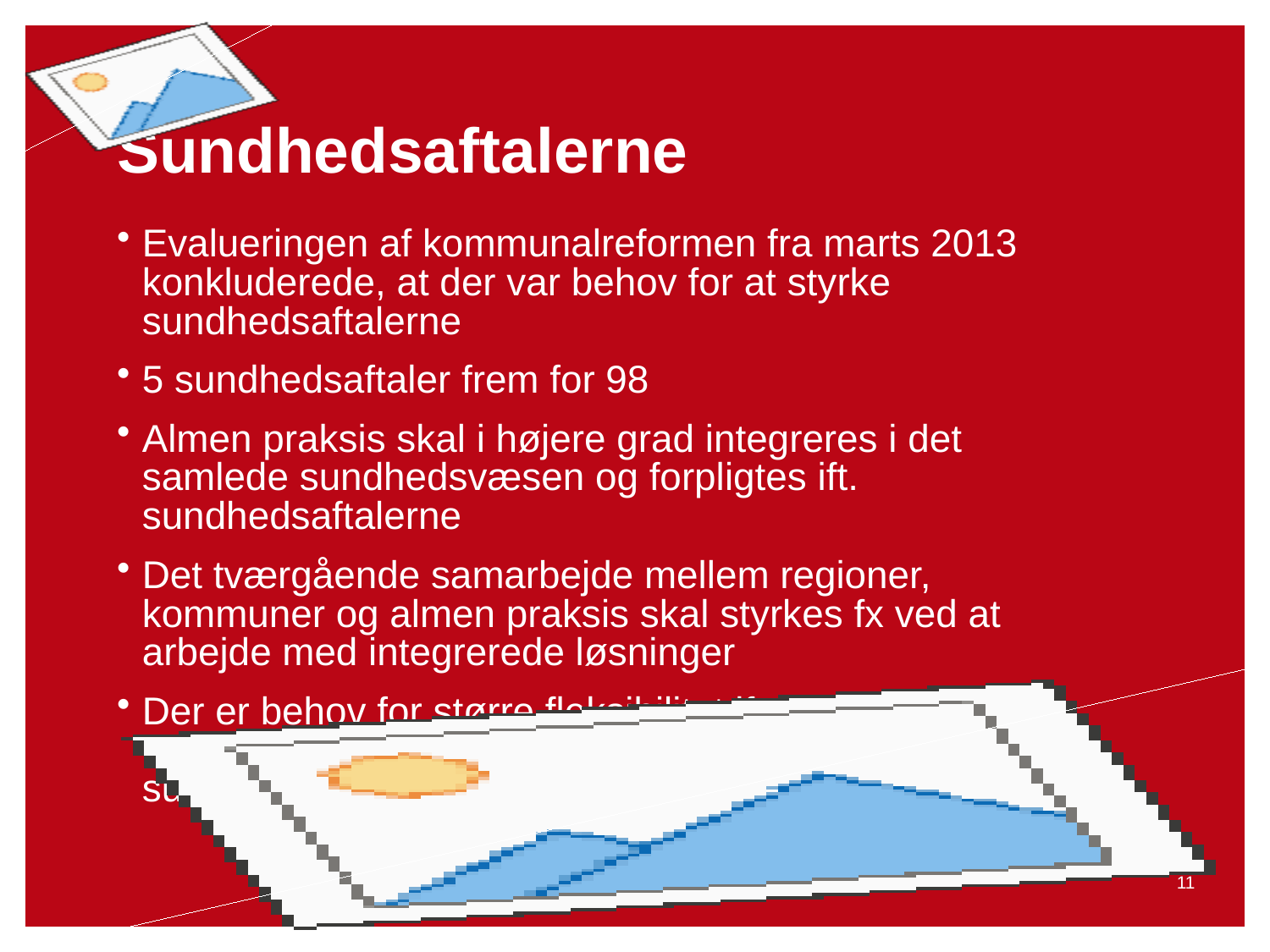

# Sundhedsaftalerne
Evalueringen af kommunalreformen fra marts 2013 konkluderede, at der var behov for at styrke sundhedsaftalerne
5 sundhedsaftaler frem for 98
Almen praksis skal i højere grad integreres i det samlede sundhedsvæsen og forpligtes ift. sundhedsaftalerne
Det tværgående samarbejde mellem regioner, kommuner og almen praksis skal styrkes fx ved at arbejde med integrerede løsninger
Der er behov for større fleksibilitet ift. at kunne trække på hinandens kompetencer på tværs af sundhedsvæsenet

20-05-2014

11